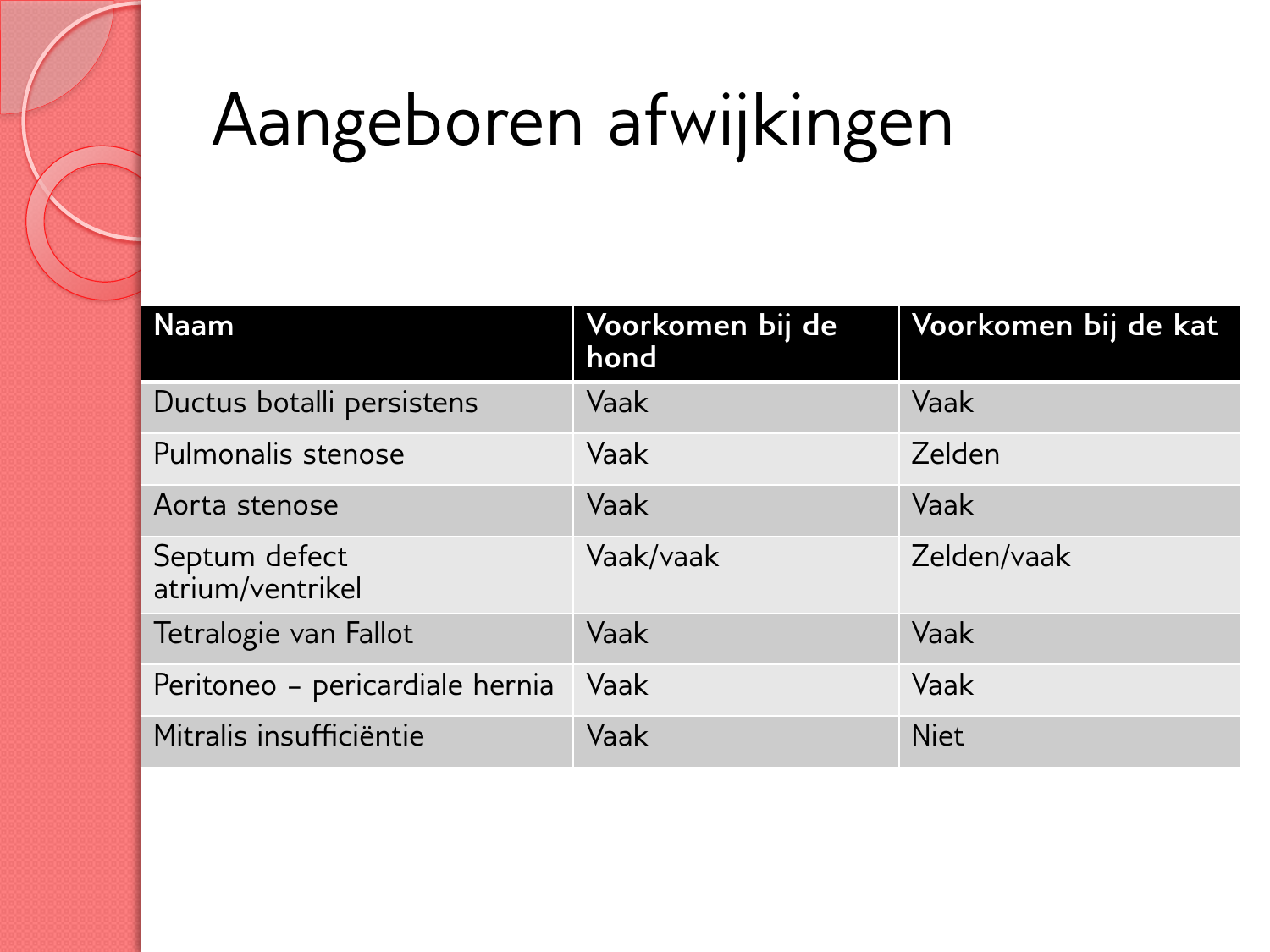

# Aangeboren afwijkingen
| Naam | Voorkomen bij de hond | Voorkomen bij de kat |
| --- | --- | --- |
| Ductus botalli persistens | Vaak | Vaak |
| Pulmonalis stenose | Vaak | Zelden |
| Aorta stenose | Vaak | Vaak |
| Septum defect atrium/ventrikel | Vaak/vaak | Zelden/vaak |
| Tetralogie van Fallot | Vaak | Vaak |
| Peritoneo – pericardiale hernia | Vaak | Vaak |
| Mitralis insufficiëntie | Vaak | Niet |